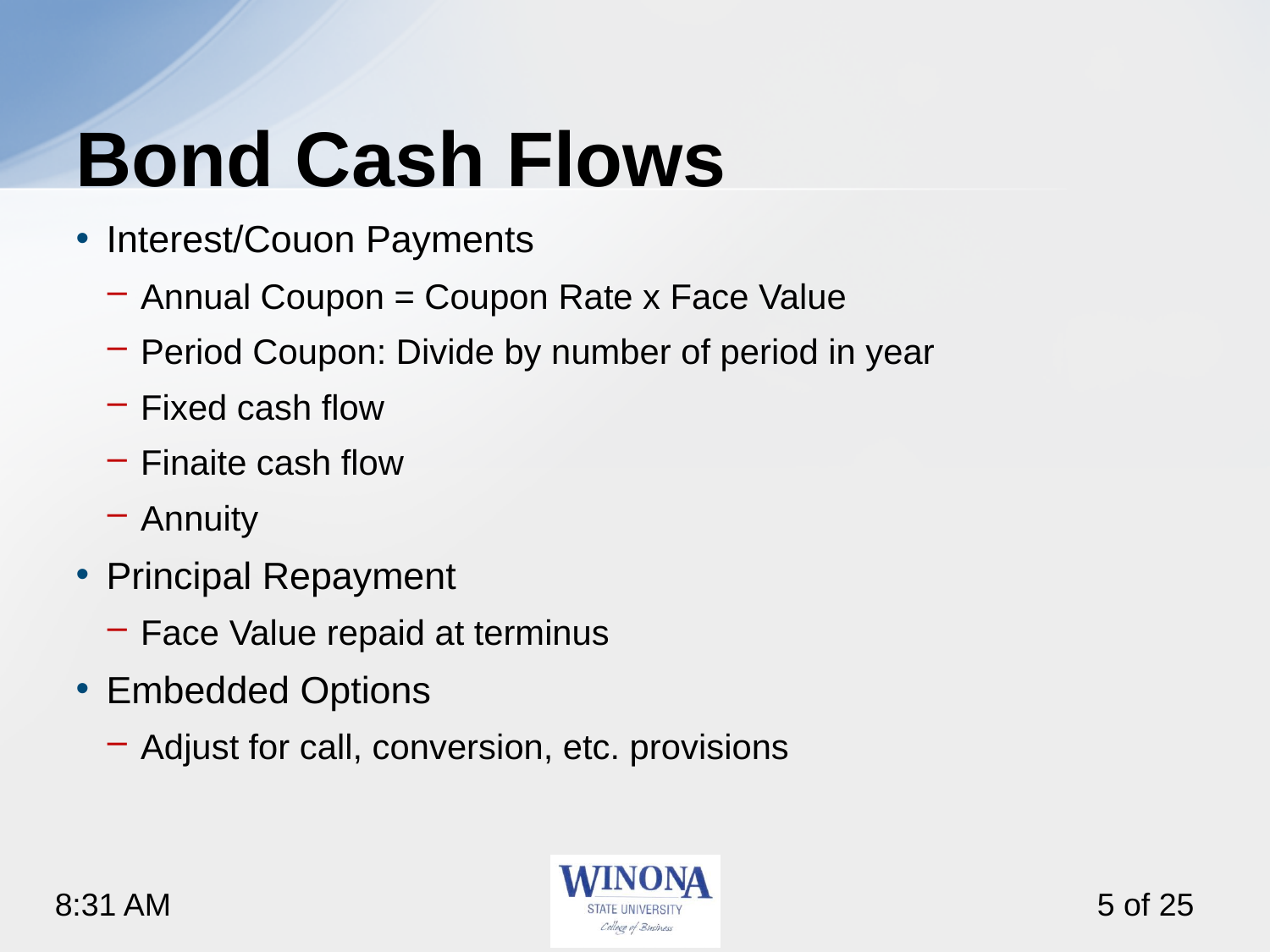

# Bond Cash Flows
Interest/Couon Payments
Annual Coupon = Coupon Rate x Face Value
Period Coupon: Divide by number of period in year
Fixed cash flow
Finaite cash flow
Annuity
Principal Repayment
Face Value repaid at terminus
Embedded Options
Adjust for call, conversion, etc. provisions